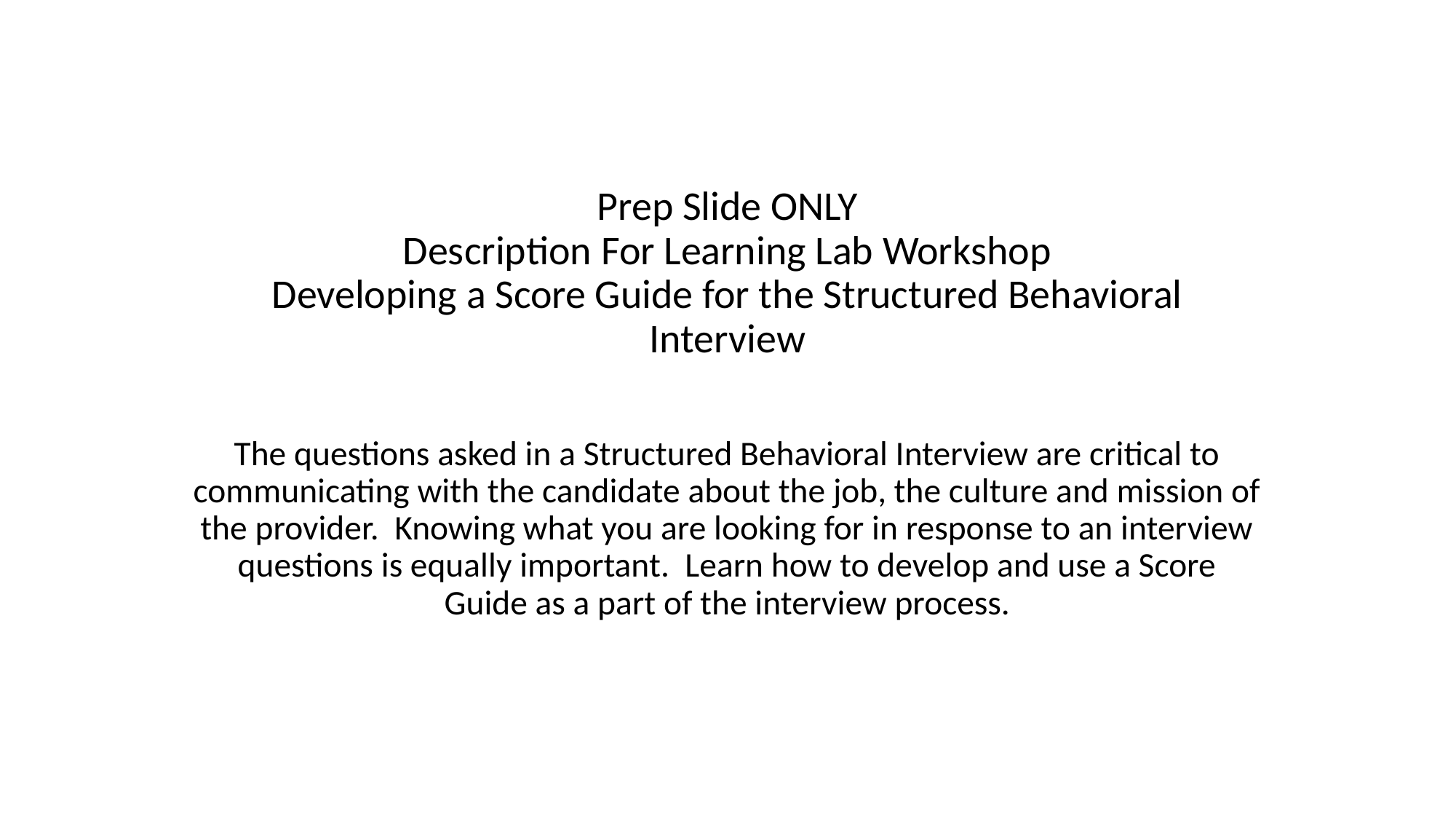

# Prep Slide ONLY Description For Learning Lab Workshop Developing a Score Guide for the Structured Behavioral Interview
The questions asked in a Structured Behavioral Interview are critical to communicating with the candidate about the job, the culture and mission of the provider.  Knowing what you are looking for in response to an interview questions is equally important.  Learn how to develop and use a Score Guide as a part of the interview process.